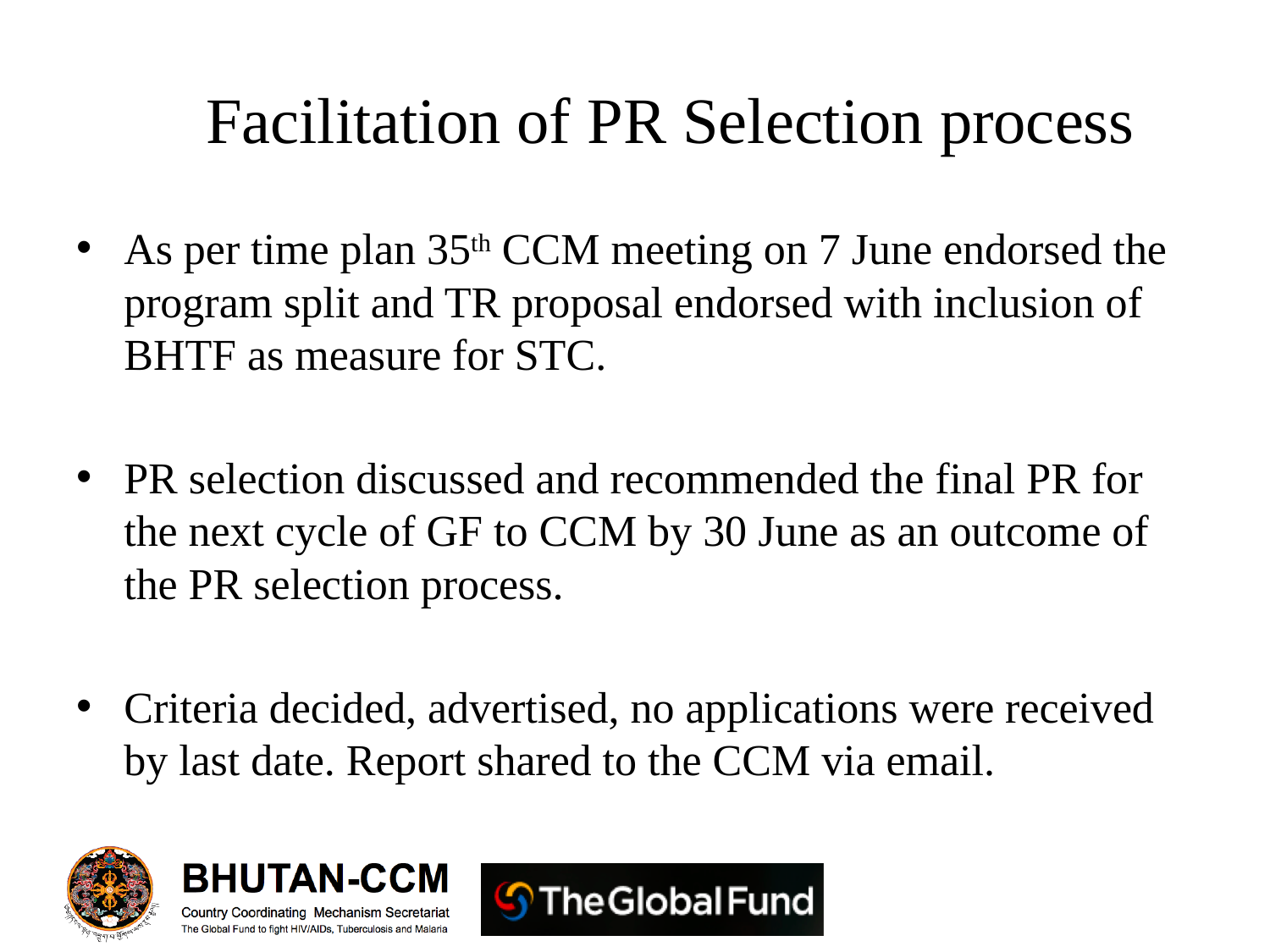

# Facilitation of PR Selection process
As per time plan 35th CCM meeting on 7 June endorsed the program split and TR proposal endorsed with inclusion of BHTF as measure for STC.

PR selection discussed and recommended the final PR for the next cycle of GF to CCM by 30 June as an outcome of the PR selection process.

Criteria decided, advertised, no applications were received by last date. Report shared to the CCM via email.